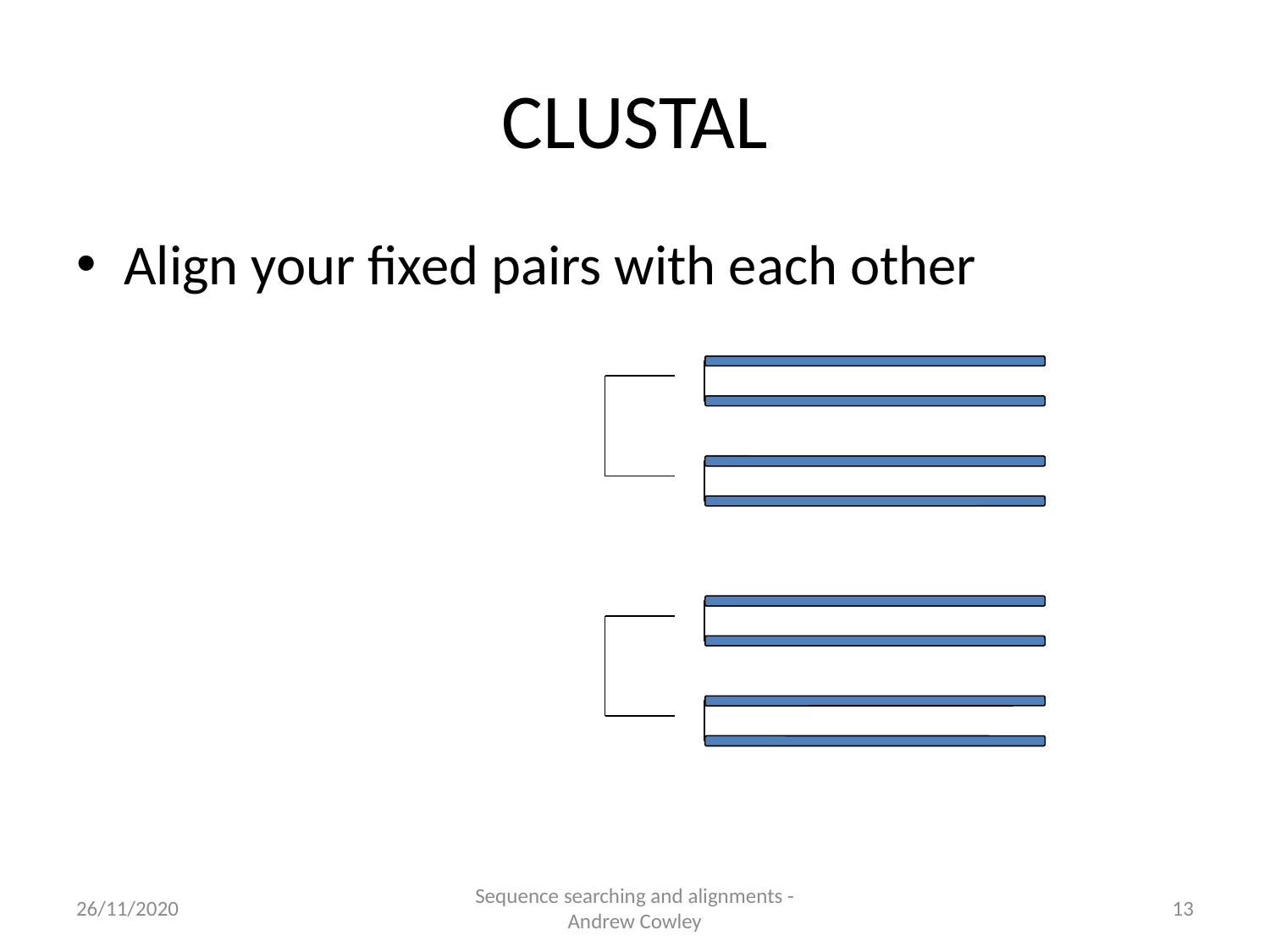

# CLUSTAL
Align your fixed pairs with each other

Sequence searching and alignments - Andrew Cowley
26/11/2020
13